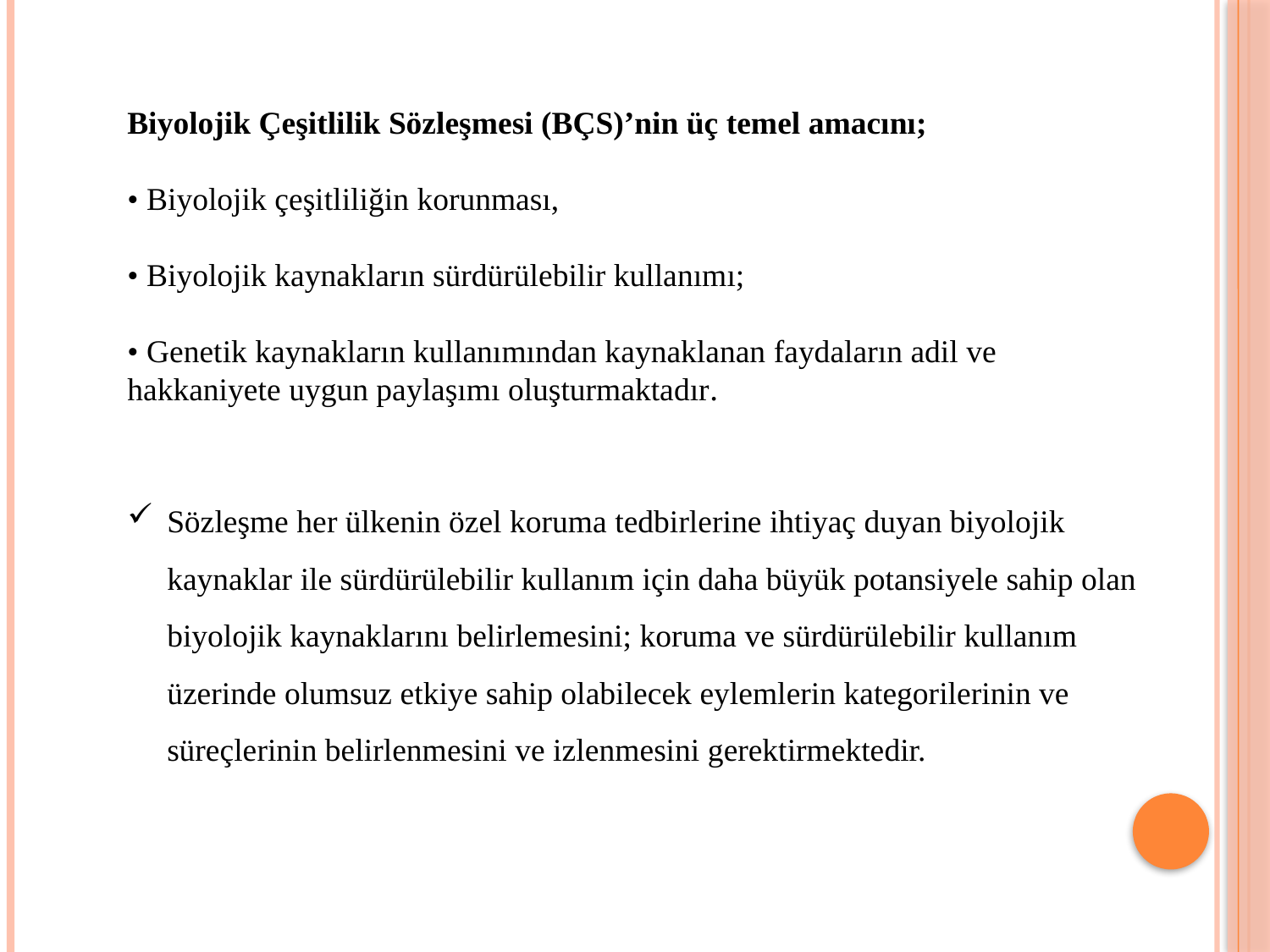

Biyolojik Çeşitlilik Sözleşmesi (BÇS)’nin üç temel amacını;

• Biyolojik çeşitliliğin korunması,

• Biyolojik kaynakların sürdürülebilir kullanımı;

• Genetik kaynakların kullanımından kaynaklanan faydaların adil ve hakkaniyete uygun paylaşımı oluşturmaktadır.
Sözleşme her ülkenin özel koruma tedbirlerine ihtiyaç duyan biyolojik kaynaklar ile sürdürülebilir kullanım için daha büyük potansiyele sahip olan biyolojik kaynaklarını belirlemesini; koruma ve sürdürülebilir kullanım üzerinde olumsuz etkiye sahip olabilecek eylemlerin kategorilerinin ve süreçlerinin belirlenmesini ve izlenmesini gerektirmektedir.